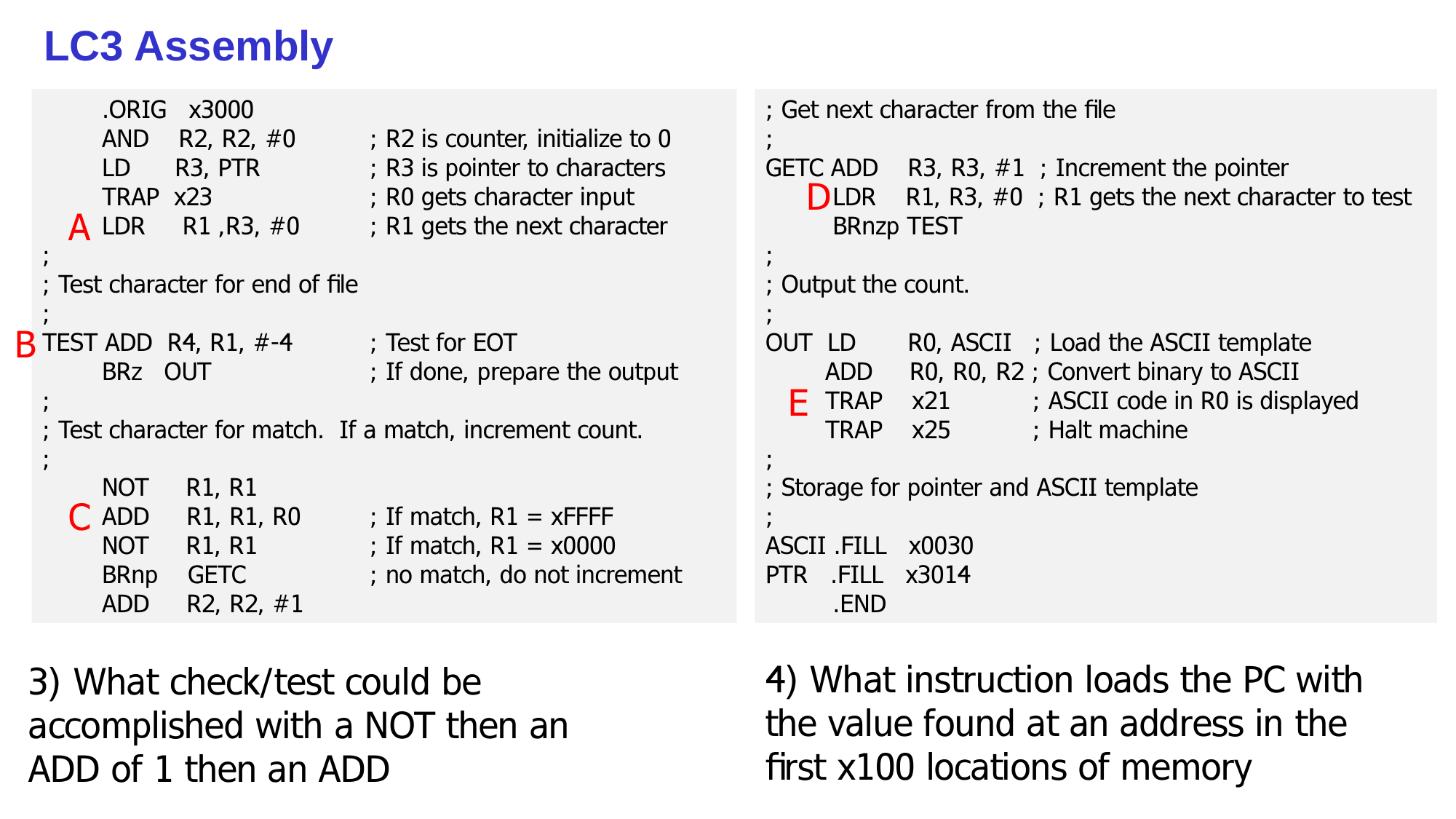

# LC3 Assembly
        .ORIG   x3000
        AND    R2, R2, #0	; R2 is counter, initialize to 0
        LD      R3, PTR    	; R3 is pointer to characters
        TRAP  x23   		; R0 gets character input
        LDR     R1 ,R3, #0 	; R1 gets the next character
;
; Test character for end of file
;
TEST ADD  R4, R1, #-4 	; Test for EOT
        BRz   OUT    		; If done, prepare the output
;
; Test character for match.  If a match, increment count.
;
        NOT     R1, R1
        ADD     R1, R1, R0	; If match, R1 = xFFFF
        NOT     R1, R1   	; If match, R1 = x0000
        BRnp    GETC   	; no match, do not increment
        ADD     R2, R2, #1
; Get next character from the file
;
GETC ADD    R3, R3, #1  ; Increment the pointer
         LDR    R1, R3, #0  ; R1 gets the next character to test
         BRnzp TEST
;
; Output the count.
;
OUT  LD       R0, ASCII   ; Load the ASCII template
        ADD     R0, R0, R2 ; Convert binary to ASCII
        TRAP    x21           ; ASCII code in R0 is displayed
        TRAP    x25           ; Halt machine
;
; Storage for pointer and ASCII template
;
ASCII .FILL   x0030
PTR   .FILL   x3014
         .END
D

A
B
E
C
4) What instruction loads the PC with the value found at an address in the first x100 locations of memory
3) What check/test could be accomplished with a NOT then an ADD of 1 then an ADD